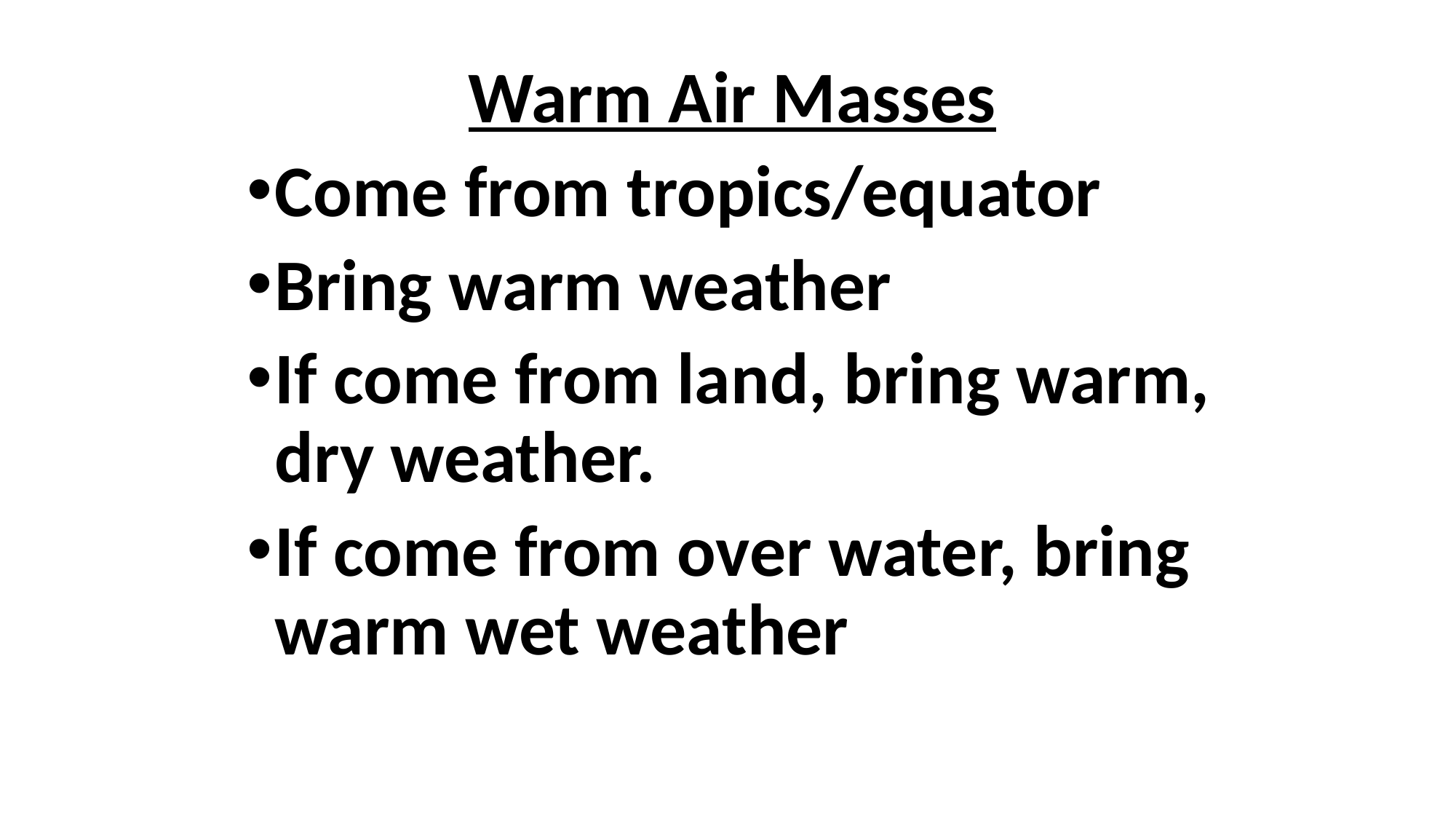

Warm Air Masses
Come from tropics/equator
Bring warm weather
If come from land, bring warm, dry weather.
If come from over water, bring warm wet weather